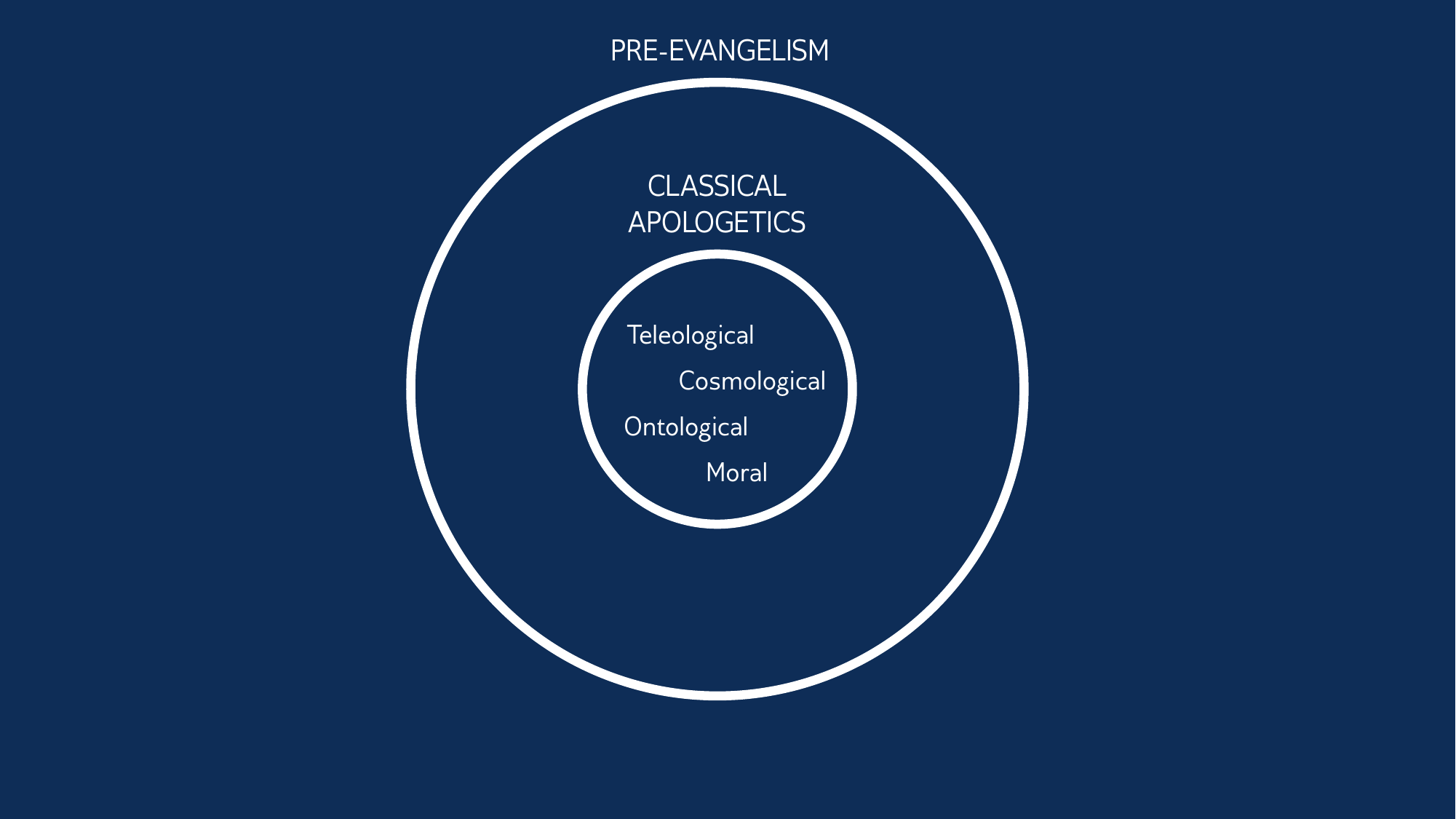

PRE-EVANGELISM

CLASSICAL APOLOGETICS

Teleological
Cosmological
Ontological
Moral